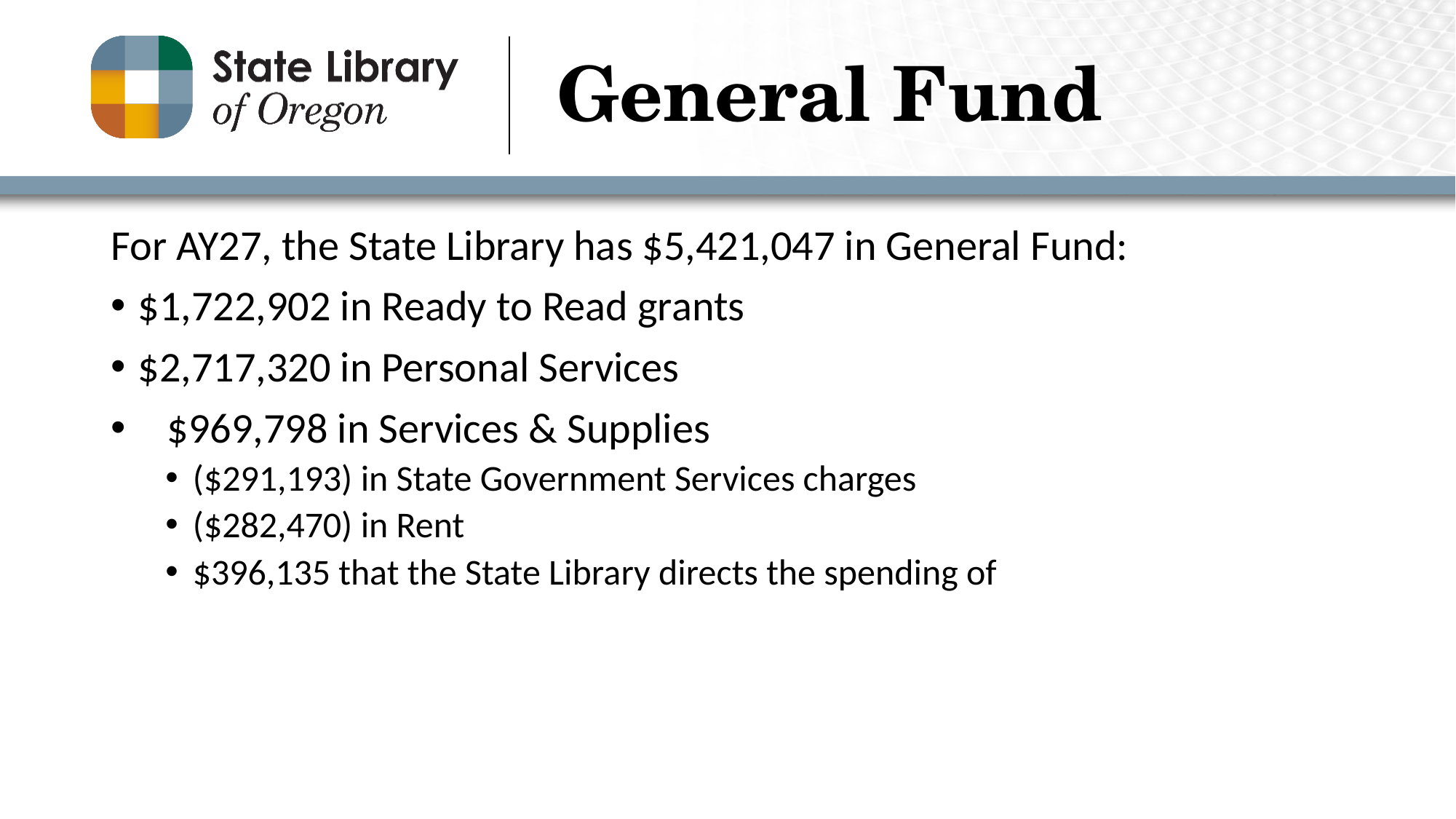

# General Fund
For AY27, the State Library has $5,421,047 in General Fund:
$1,722,902 in Ready to Read grants
$2,717,320 in Personal Services
   $969,798 in Services & Supplies
($291,193) in State Government Services charges
($282,470) in Rent
$396,135 that the State Library directs the spending of